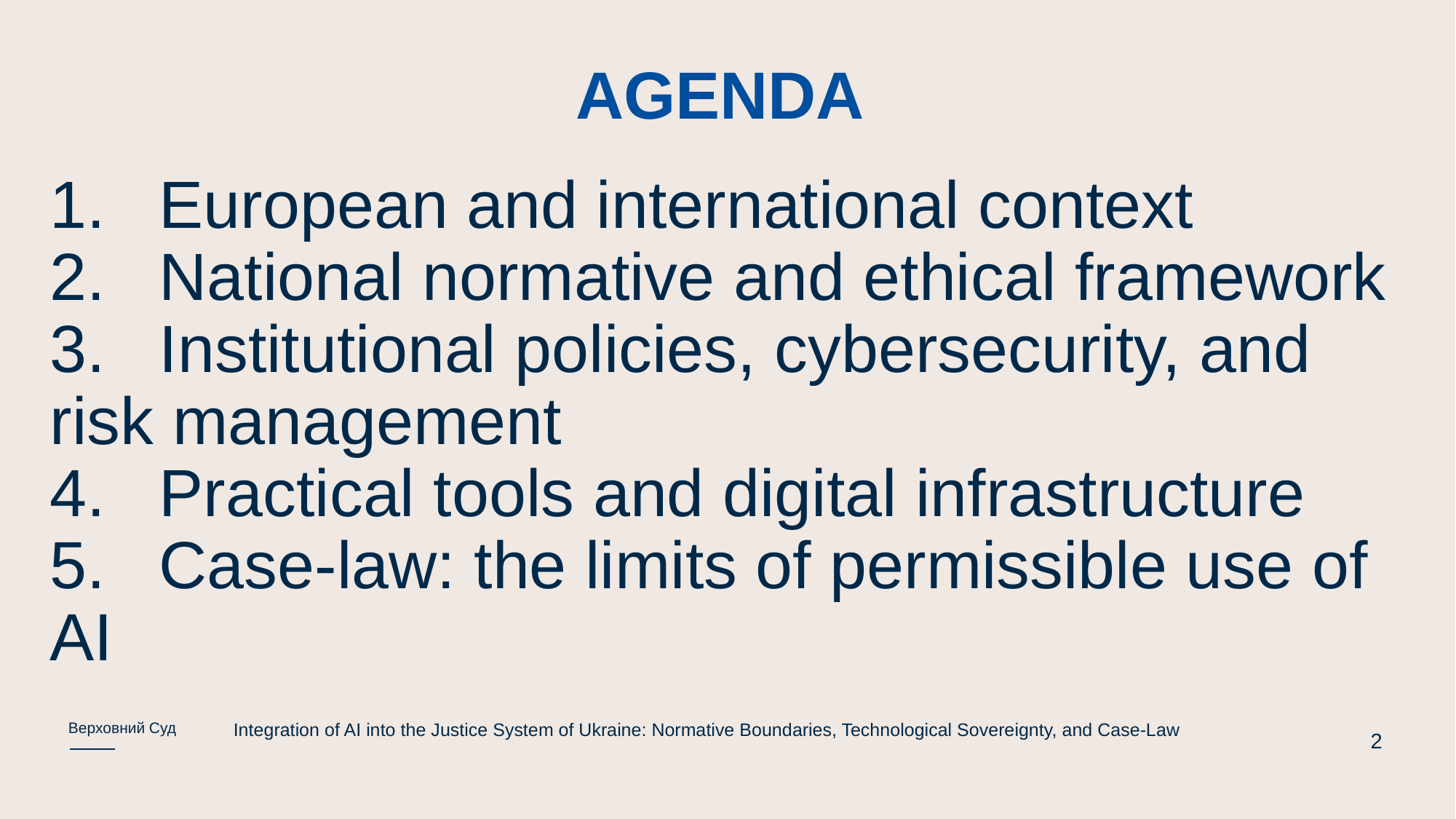

# AGENDA
1.	European and international context
2.	National normative and ethical framework
3.	Institutional policies, cybersecurity, and risk management
4.	Practical tools and digital infrastructure
5.	Case-law: the limits of permissible use of AI
Integration of AI into the Justice System of Ukraine: Normative Boundaries, Technological Sovereignty, and Case-Law
Верховний Суд
2